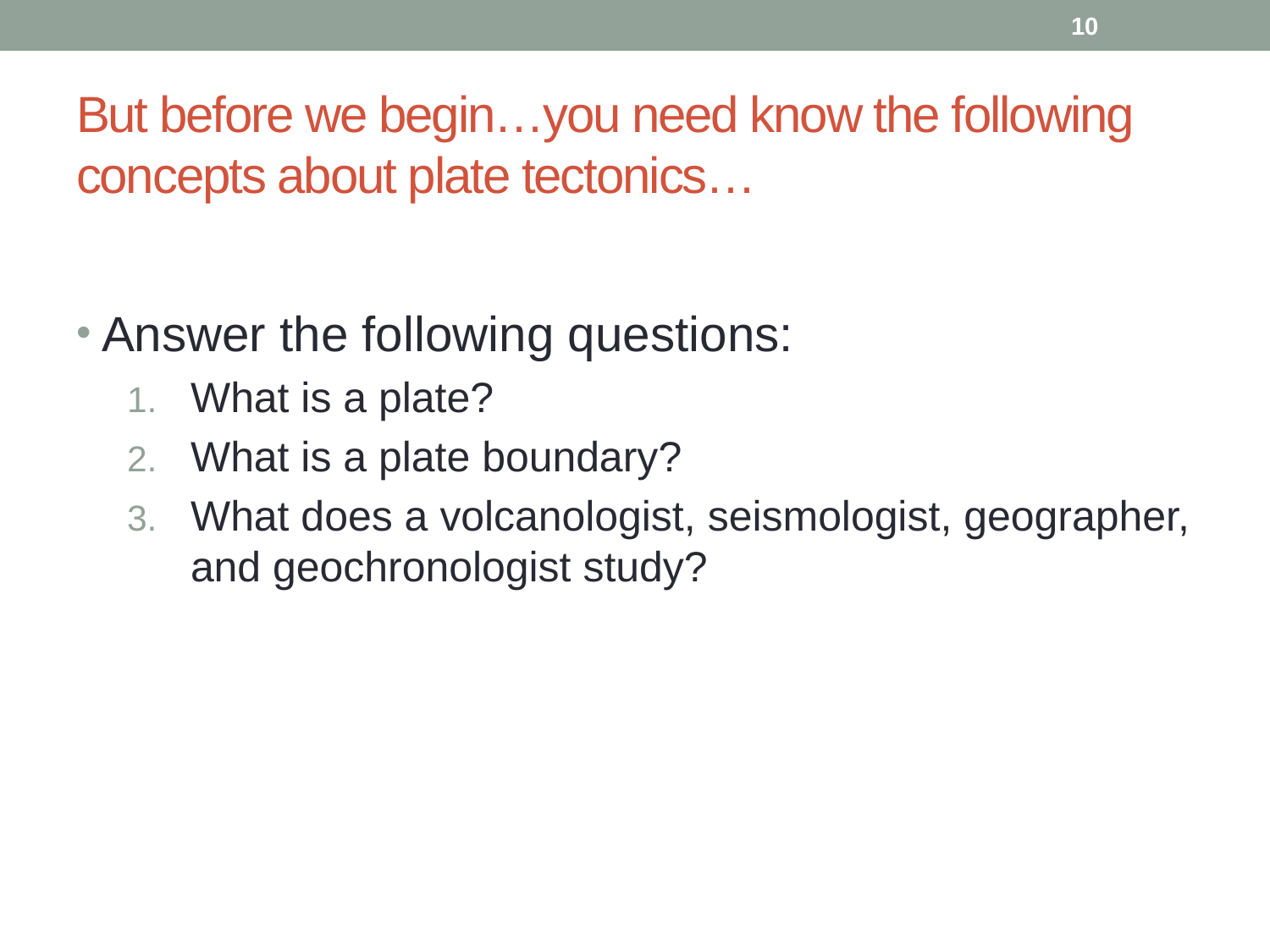

10
# But before we begin…you need know the following concepts about plate tectonics…
Answer the following questions:
What is a plate?
What is a plate boundary?
What does a volcanologist, seismologist, geographer, and geochronologist study?